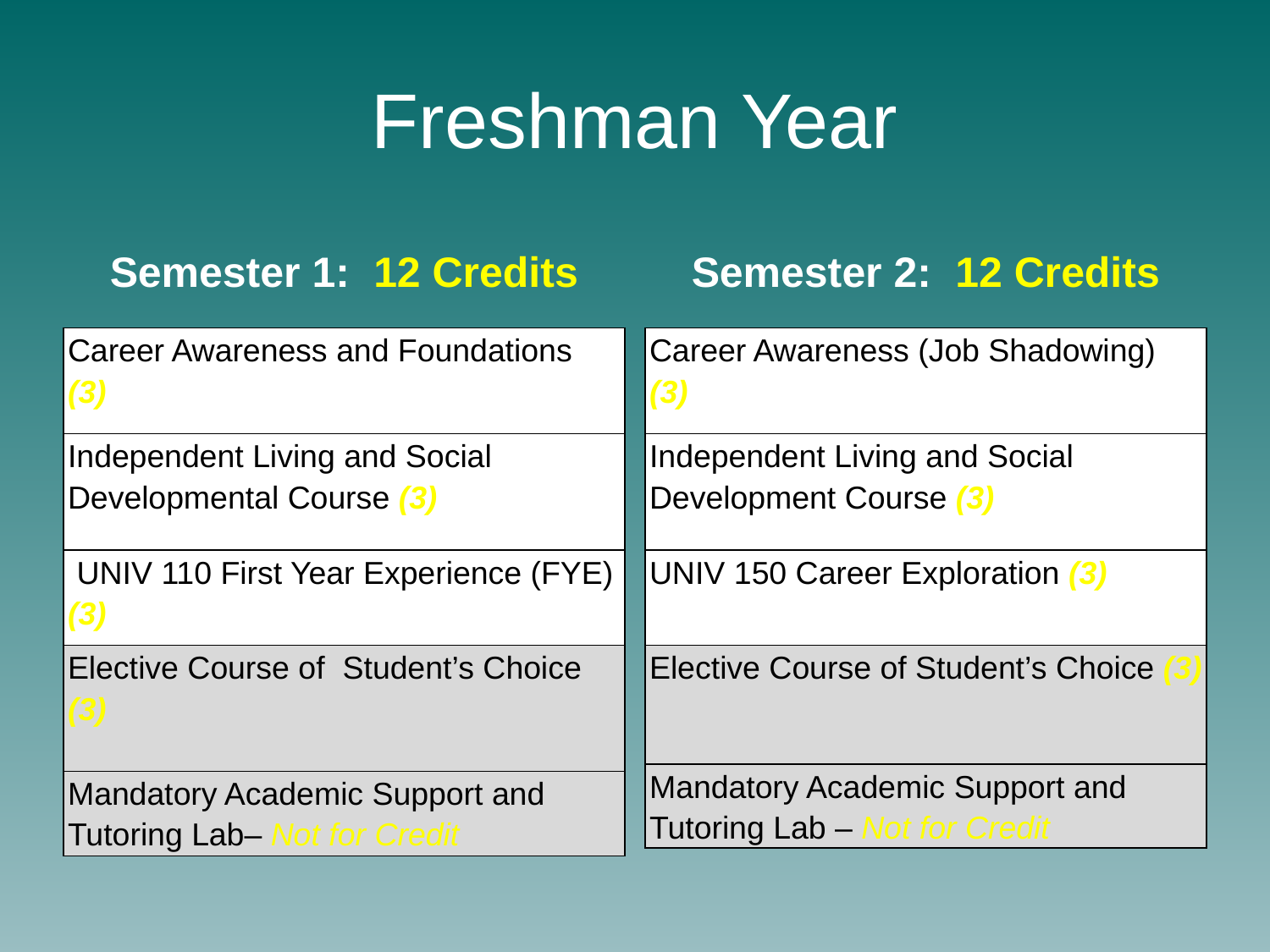

# Freshman Year
Semester 1:  12 Credits
Semester 2:  12 Credits
| Career Awareness and Foundations (3) |
| --- |
| Independent Living and Social Developmental Course (3) |
| UNIV 110 First Year Experience (FYE) (3) |
| Elective Course of Student’s Choice (3) |
| Mandatory Academic Support and Tutoring Lab– Not for Credit |
| Career Awareness (Job Shadowing) (3) |
| --- |
| Independent Living and Social Development Course (3) |
| UNIV 150 Career Exploration (3) |
| Elective Course of Student’s Choice (3) |
| Mandatory Academic Support and Tutoring Lab – Not for Credit |